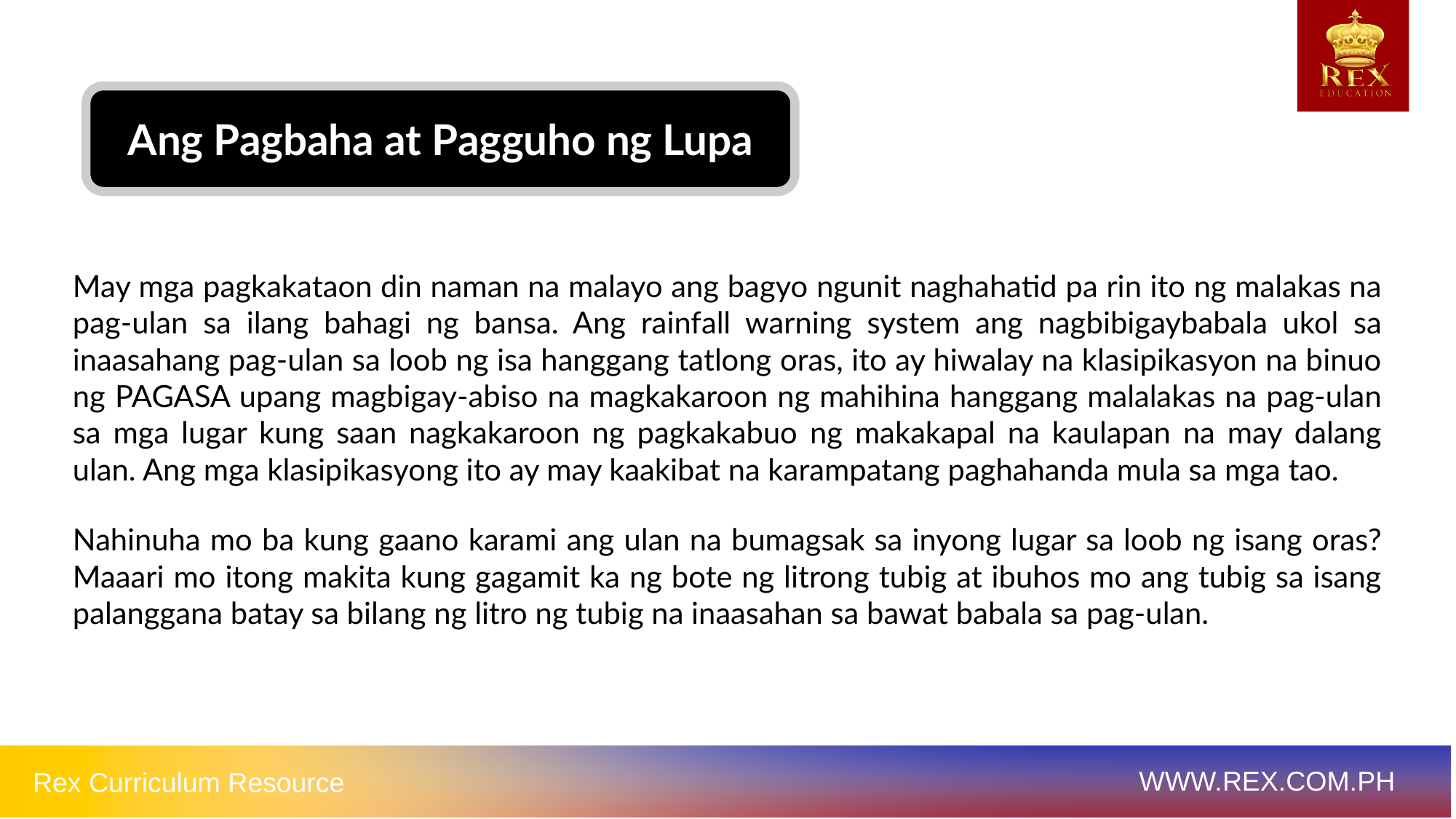

Ang Pagbaha at Pagguho ng Lupa
# May mga pagkakataon din naman na malayo ang bagyo ngunit naghahatid pa rin ito ng malakas na pag-ulan sa ilang bahagi ng bansa. Ang rainfall warning system ang nagbibigaybabala ukol sa inaasahang pag-ulan sa loob ng isa hanggang tatlong oras, ito ay hiwalay na klasipikasyon na binuo ng PAGASA upang magbigay-abiso na magkakaroon ng mahihina hanggang malalakas na pag-ulan sa mga lugar kung saan nagkakaroon ng pagkakabuo ng makakapal na kaulapan na may dalang ulan. Ang mga klasipikasyong ito ay may kaakibat na karampatang paghahanda mula sa mga tao.

Nahinuha mo ba kung gaano karami ang ulan na bumagsak sa inyong lugar sa loob ng isang oras? Maaari mo itong makita kung gagamit ka ng bote ng litrong tubig at ibuhos mo ang tubig sa isang palanggana batay sa bilang ng litro ng tubig na inaasahan sa bawat babala sa pag-ulan.